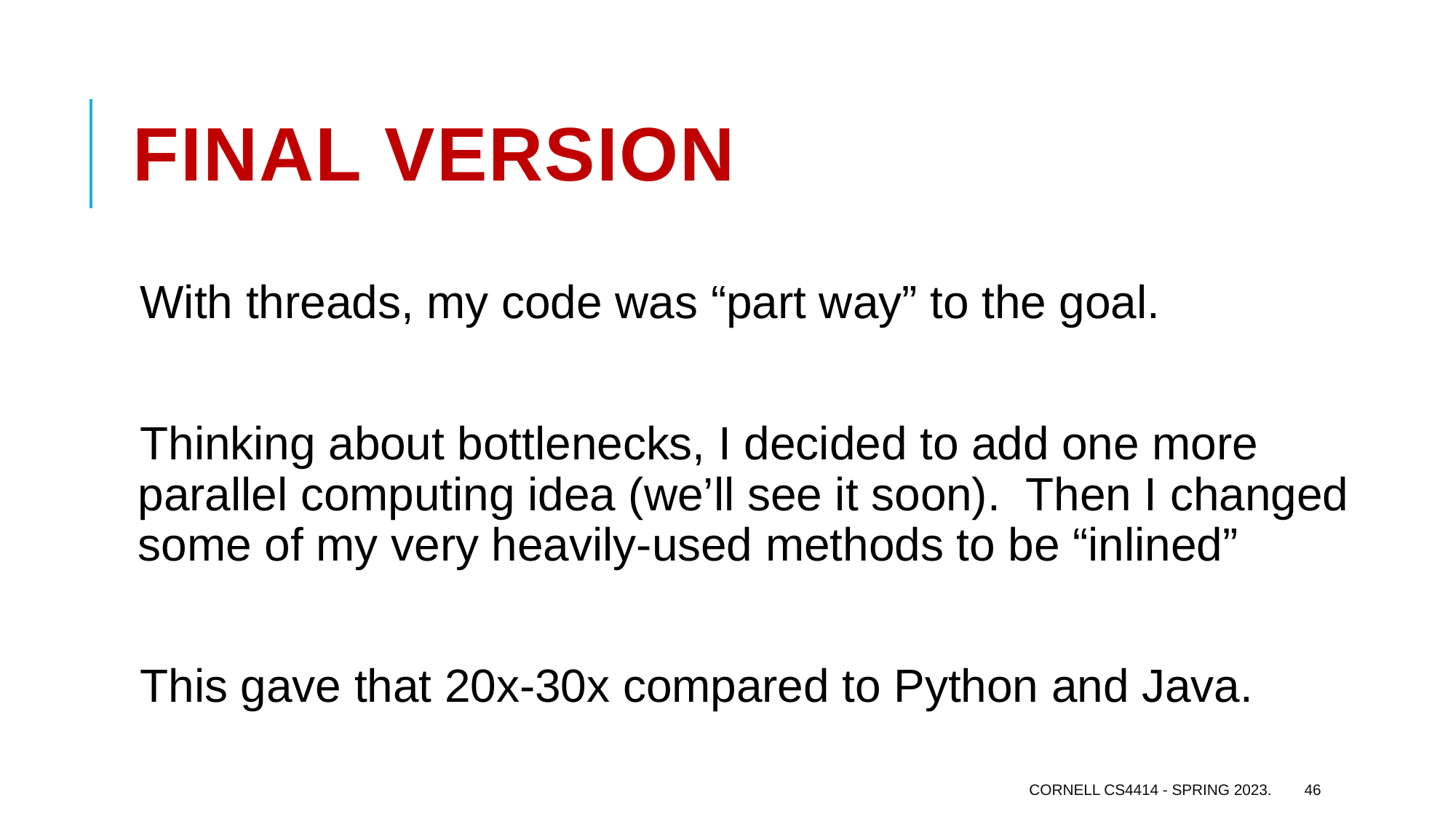

# Final version
With threads, my code was “part way” to the goal.

Thinking about bottlenecks, I decided to add one more parallel computing idea (we’ll see it soon).  Then I changed some of my very heavily-used methods to be “inlined”

This gave that 20x-30x compared to Python and Java.
Cornell CS4414 - Spring 2023.
46